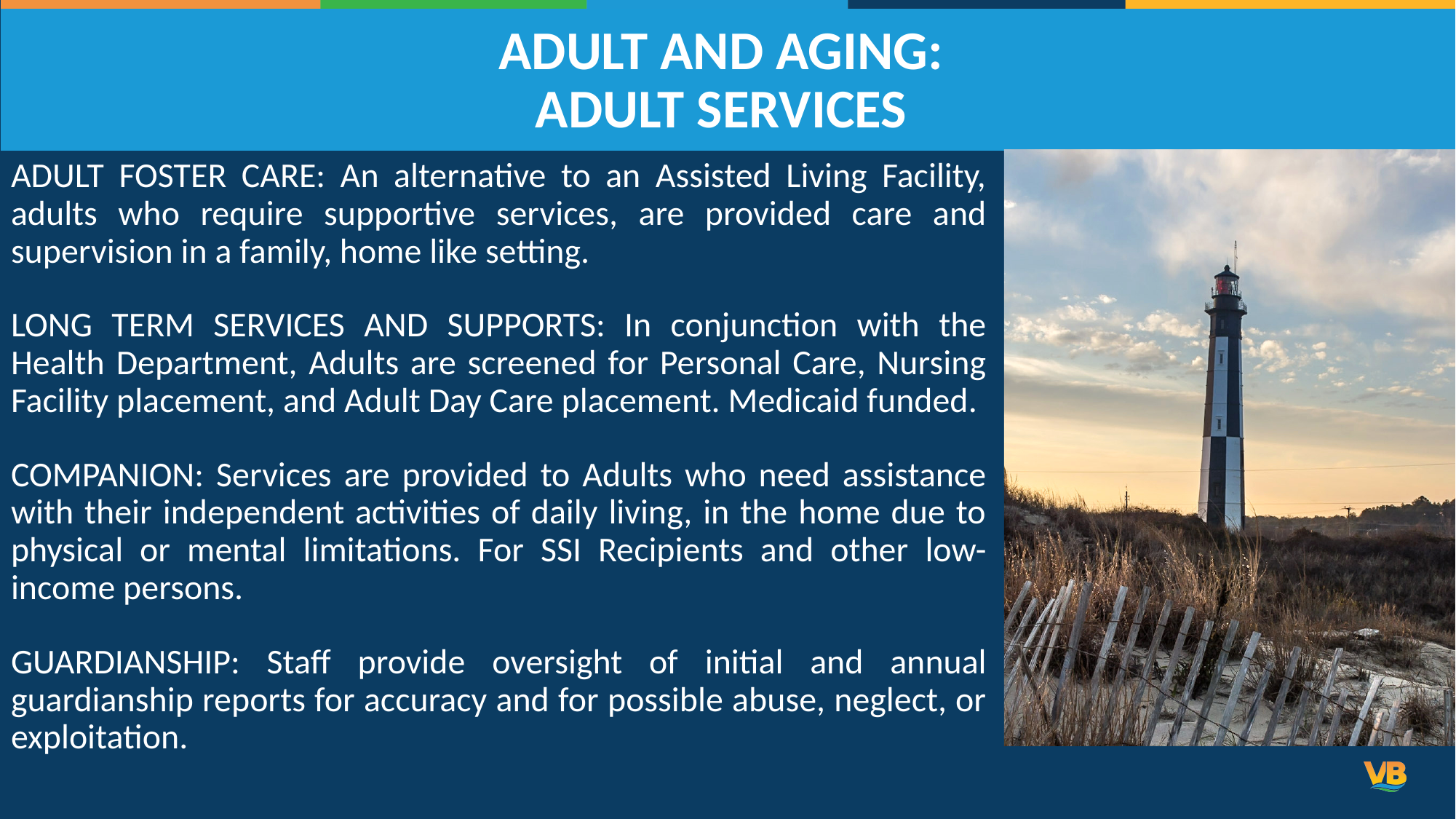

# ADULT AND AGING: ADULT SERVICES
ADULT FOSTER CARE: An alternative to an Assisted Living Facility, adults who require supportive services, are provided care and supervision in a family, home like setting.
LONG TERM SERVICES AND SUPPORTS: In conjunction with the Health Department, Adults are screened for Personal Care, Nursing Facility placement, and Adult Day Care placement. Medicaid funded.
COMPANION: Services are provided to Adults who need assistance with their independent activities of daily living, in the home due to physical or mental limitations. For SSI Recipients and other low-income persons.
GUARDIANSHIP: Staff provide oversight of initial and annual guardianship reports for accuracy and for possible abuse, neglect, or exploitation.